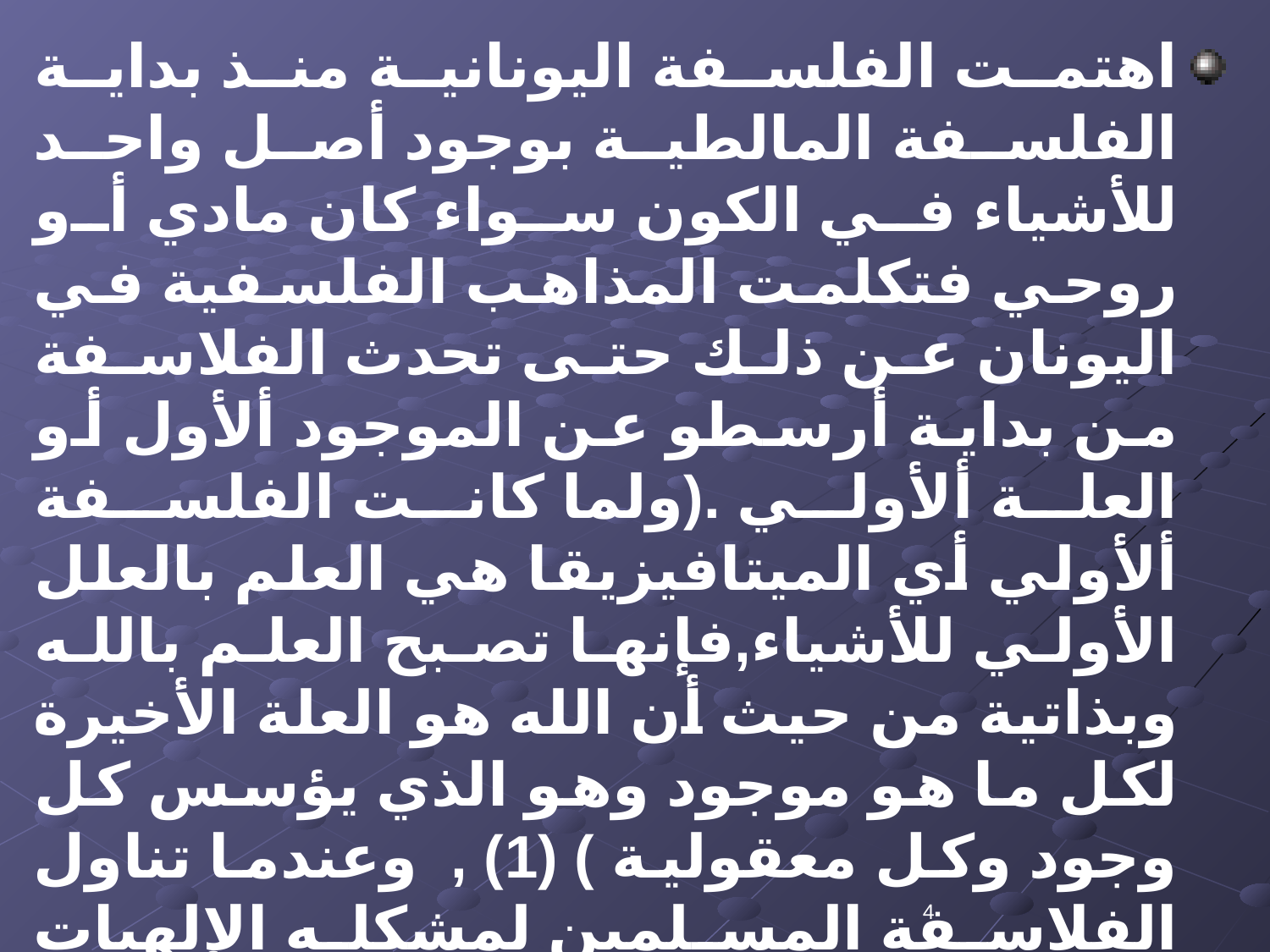

اهتمت الفلسفة اليونانية منذ بداية الفلسفة المالطية بوجود أصل واحد للأشياء في الكون سواء كان مادي أو روحي فتكلمت المذاهب الفلسفية في اليونان عن ذلك حتى تحدث الفلاسفة من بداية أرسطو عن الموجود ألأول أو العلة ألأولي .(ولما كانت الفلسفة ألأولي أي الميتافيزيقا هي العلم بالعلل الأولي للأشياء,فإنها تصبح العلم بالله وبذاتية من حيث أن الله هو العلة الأخيرة لكل ما هو موجود وهو الذي يؤسس كل وجود وكل معقولية ) (1) ,  وعندما تناول الفلاسفة المسلمين لمشكله الإلهيات من أمثال الفارابي  وابن سينا وتحليلهم لبعض القضايا من جانب فلسفي وليس من جانب ديني يصعب علي العوام فهمه وتقبله دون المساس بالعقيدة الإسلامية . ومن الفلاسفة من قال بقدم العالم ومنهم من أذعن بحدوثه .
4